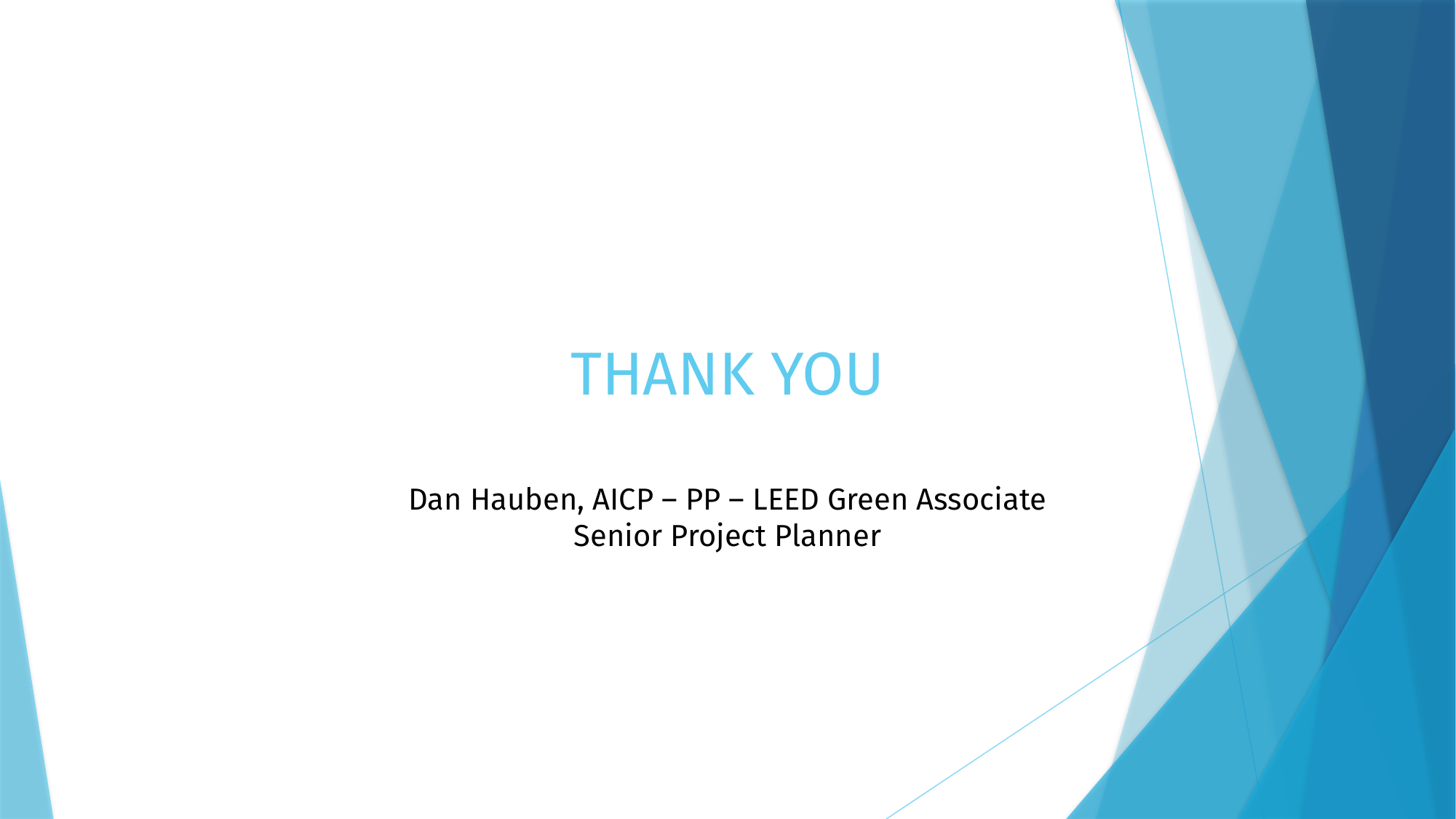

# THANK YOU Dan Hauben, AICP – PP – LEED Green Associate Senior Project Planner